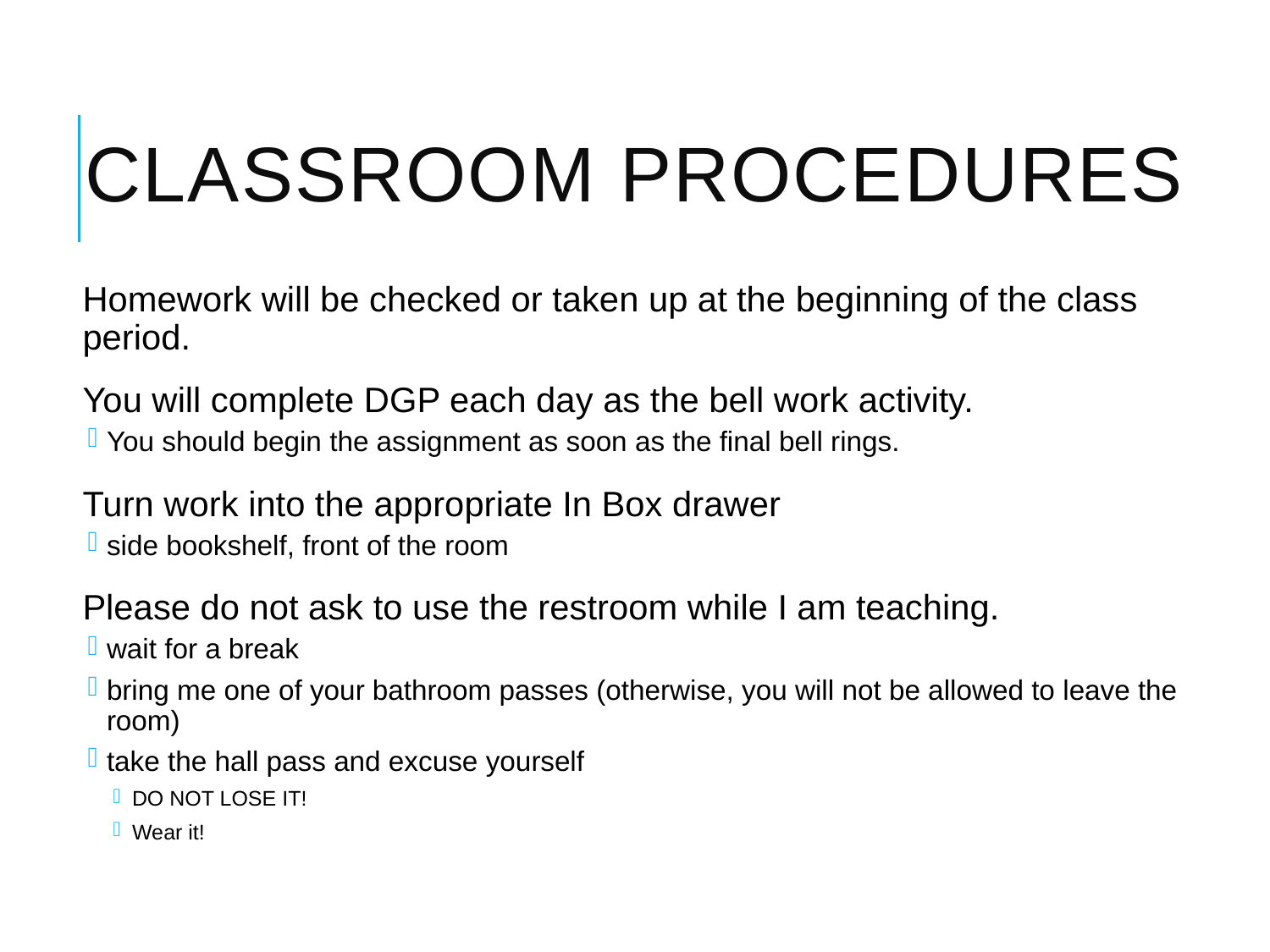

# Classroom Procedures
Homework will be checked or taken up at the beginning of the class period.
You will complete DGP each day as the bell work activity.
You should begin the assignment as soon as the final bell rings.
Turn work into the appropriate In Box drawer
side bookshelf, front of the room
Please do not ask to use the restroom while I am teaching.
wait for a break
bring me one of your bathroom passes (otherwise, you will not be allowed to leave the room)
take the hall pass and excuse yourself
DO NOT LOSE IT!
Wear it!